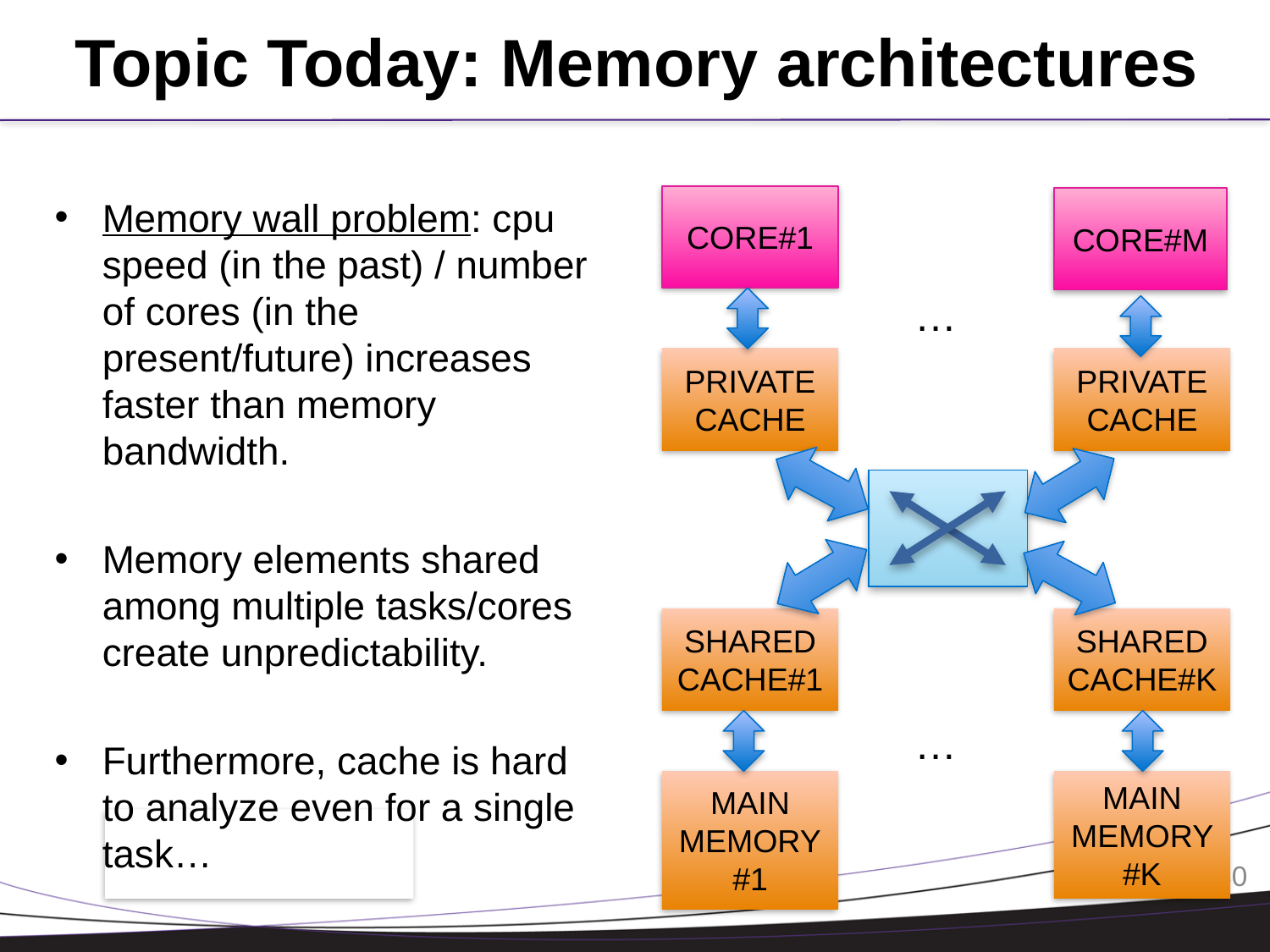

# Topic Today: Memory architectures

Memory wall problem: cpu speed (in the past) / number of cores (in the present/future) increases faster than memory bandwidth.

Memory elements shared among multiple tasks/cores create unpredictability.

Furthermore, cache is hard to analyze even for a single task…
CORE#1
CORE#M
…

PRIVATE CACHE
PRIVATE CACHE

SHARED CACHE#1
SHARED CACHE#K

…

MAIN MEMORY#1
MAIN MEMORY #K
2